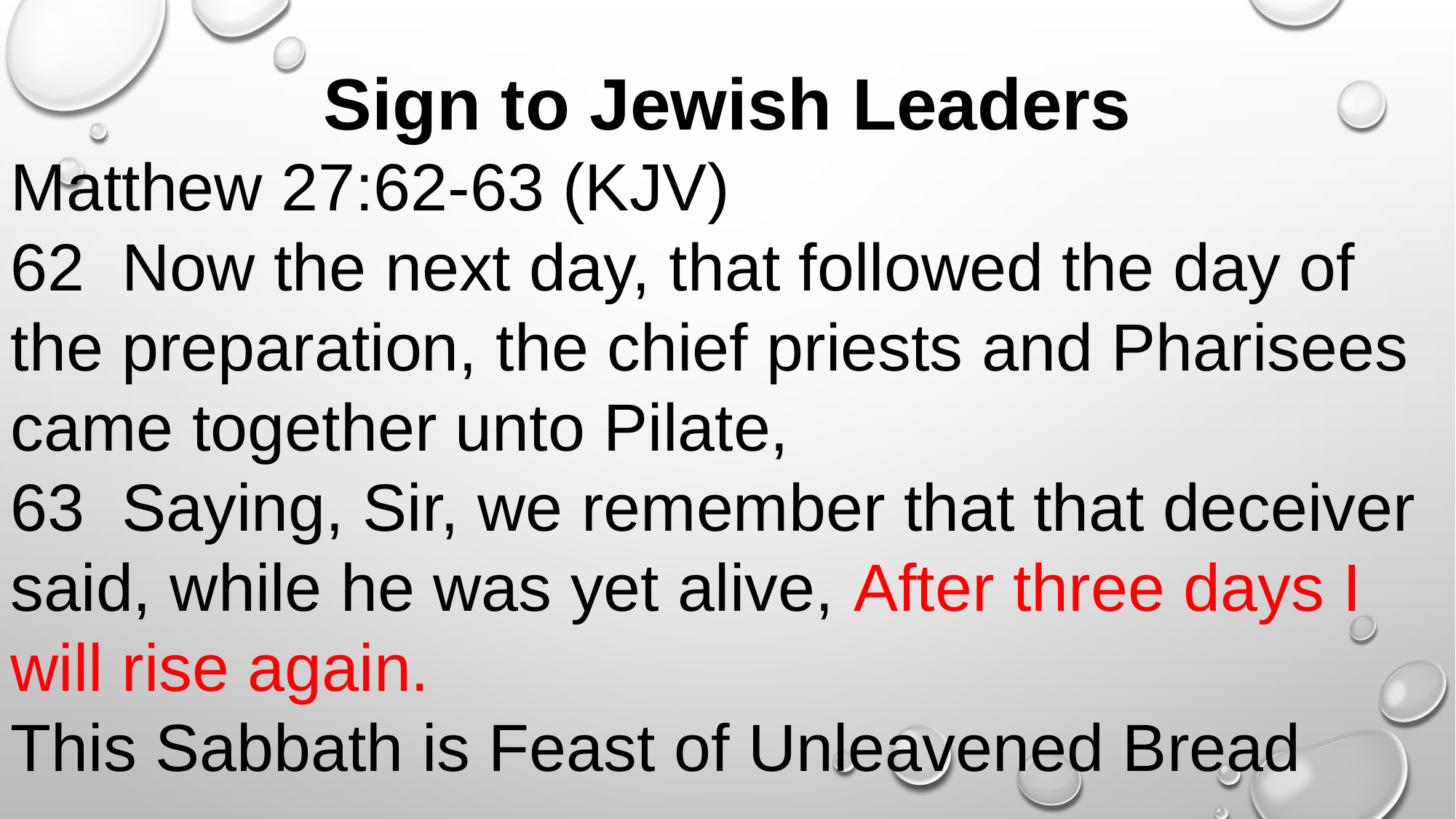

Sign to Jewish Leaders
Matthew 27:62-63 (KJV)
62  Now the next day, that followed the day of the preparation, the chief priests and Pharisees came together unto Pilate,
63  Saying, Sir, we remember that that deceiver said, while he was yet alive, After three days I will rise again.
This Sabbath is Feast of Unleavened Bread